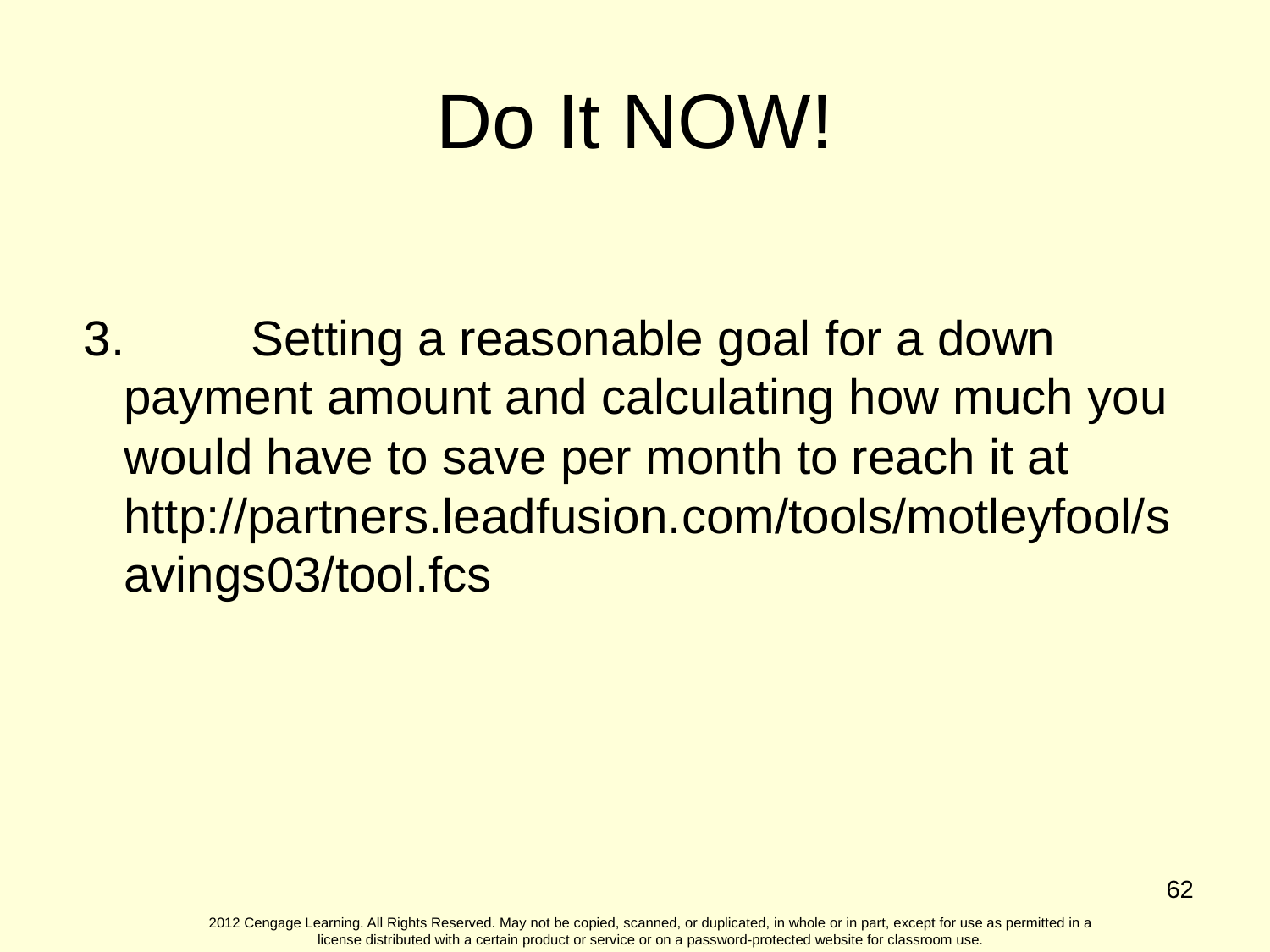

Do It NOW!

3.	Setting a reasonable goal for a down payment amount and calculating how much you would have to save per month to reach it at http://partners.leadfusion.com/tools/motleyfool/savings03/tool.fcs
62
2012 Cengage Learning. All Rights Reserved. May not be copied, scanned, or duplicated, in whole or in part, except for use as permitted in a license distributed with a certain product or service or on a password-protected website for classroom use.